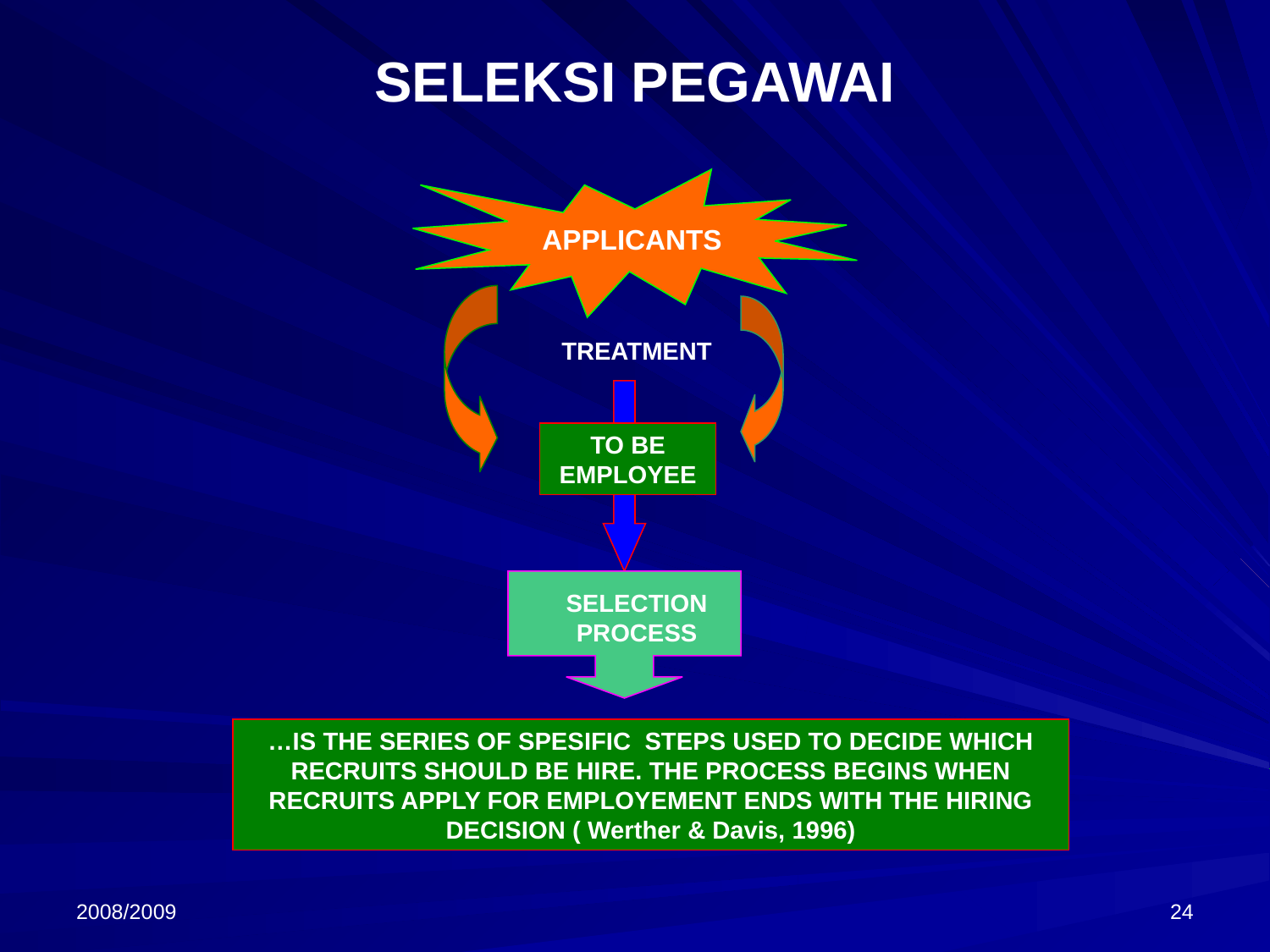

# SELEKSI PEGAWAI
APPLICANTS

TREATMENT

TO BE EMPLOYEE

SELECTION
PROCESS
…IS THE SERIES OF SPESIFIC  STEPS USED TO DECIDE WHICH RECRUITS SHOULD BE HIRE. THE PROCESS BEGINS WHEN RECRUITS APPLY FOR EMPLOYEMENT ENDS WITH THE HIRING DECISION ( Werther & Davis, 1996)
2008/2009
24